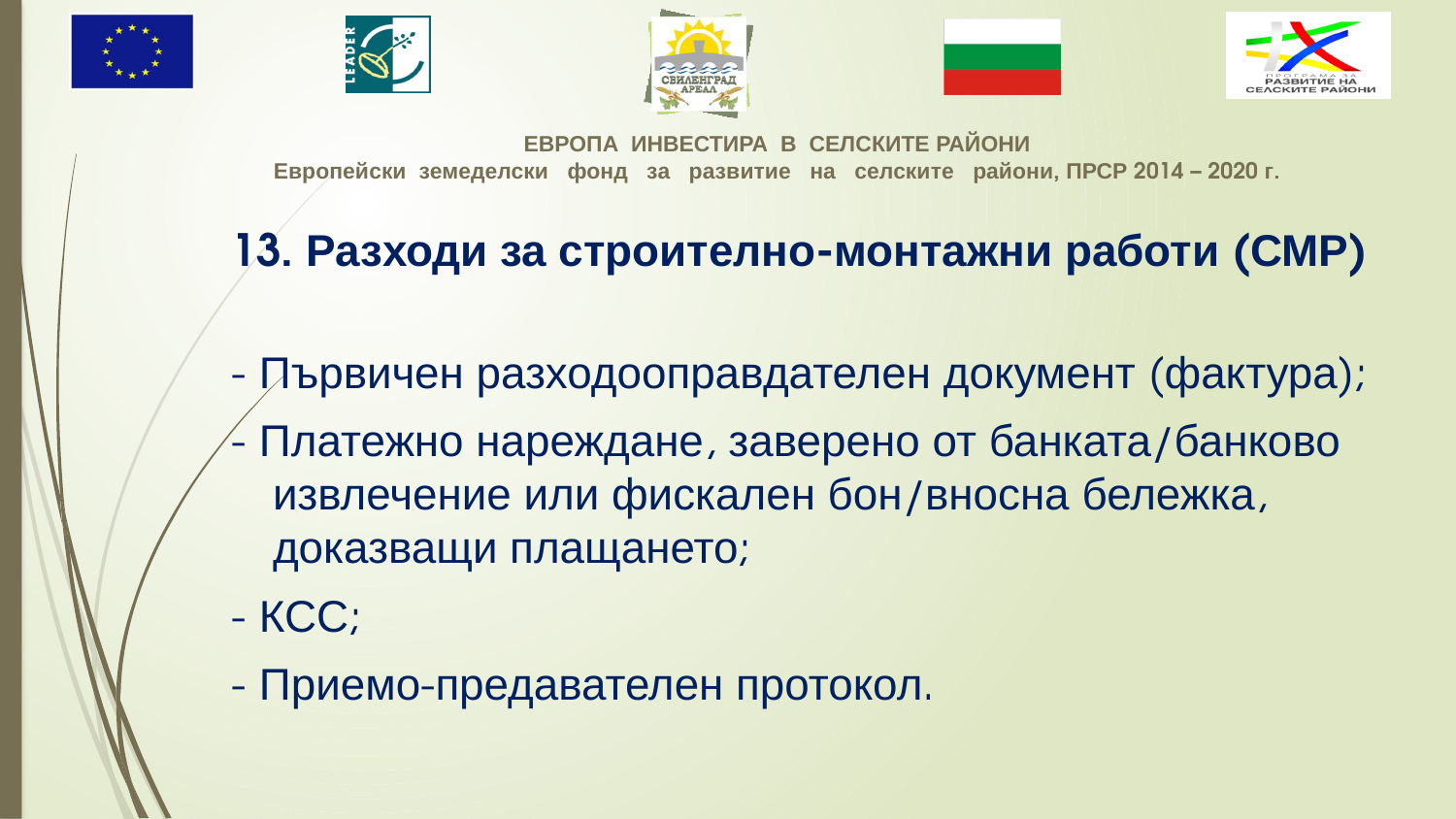

13. Разходи за строително-монтажни работи (СМР)
- Първичен разходооправдателен документ (фактура);
- Платежно нареждане, заверено от банката/банково извлечение или фискален бон/вносна бележка, доказващи плащането;
- КСС;
- Приемо-предавателен протокол.